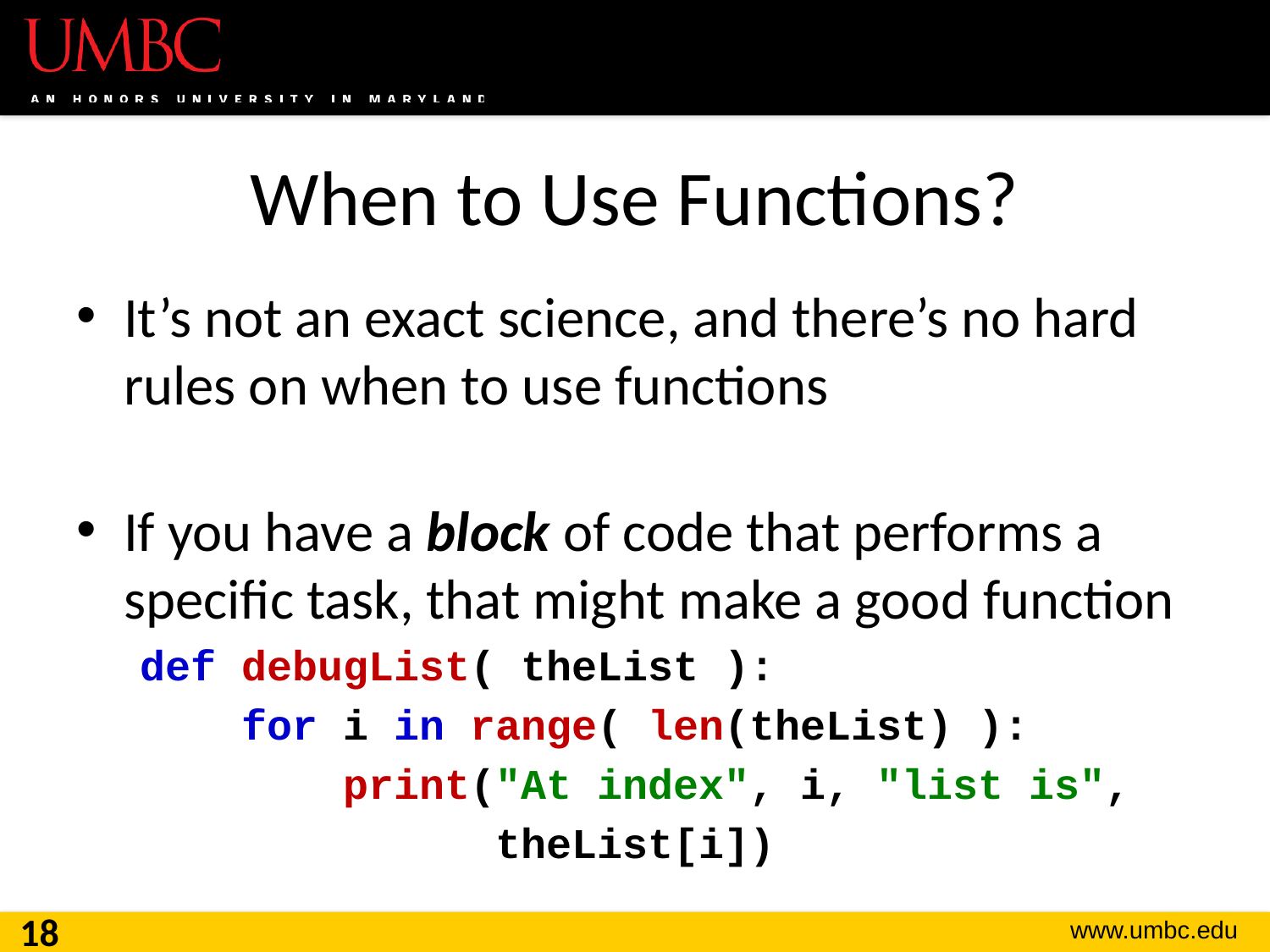

# When to Use Functions?
It’s not an exact science, and there’s no hard rules on when to use functions

If you have a block of code that performs a specific task, that might make a good function
def debugList( theList ):
    for i in range( len(theList) ):
        print("At index", i, "list is",
              theList[i])

18